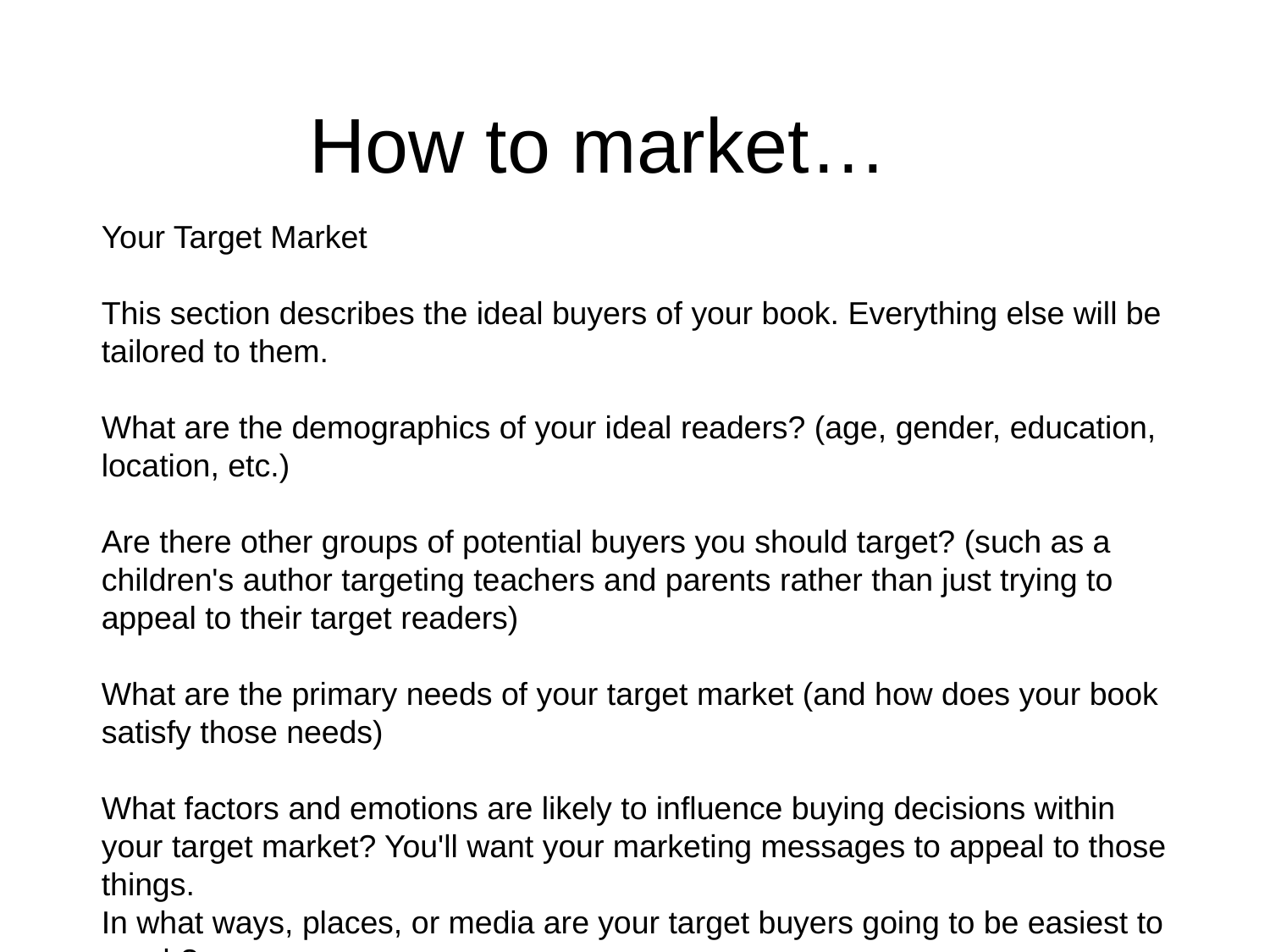

How to market…
Your Target Market
This section describes the ideal buyers of your book. Everything else will be tailored to them.
What are the demographics of your ideal readers? (age, gender, education, location, etc.)
Are there other groups of potential buyers you should target? (such as a children's author targeting teachers and parents rather than just trying to appeal to their target readers)
What are the primary needs of your target market (and how does your book satisfy those needs)
What factors and emotions are likely to influence buying decisions within your target market? You'll want your marketing messages to appeal to those things.
In what ways, places, or media are your target buyers going to be easiest to reach?